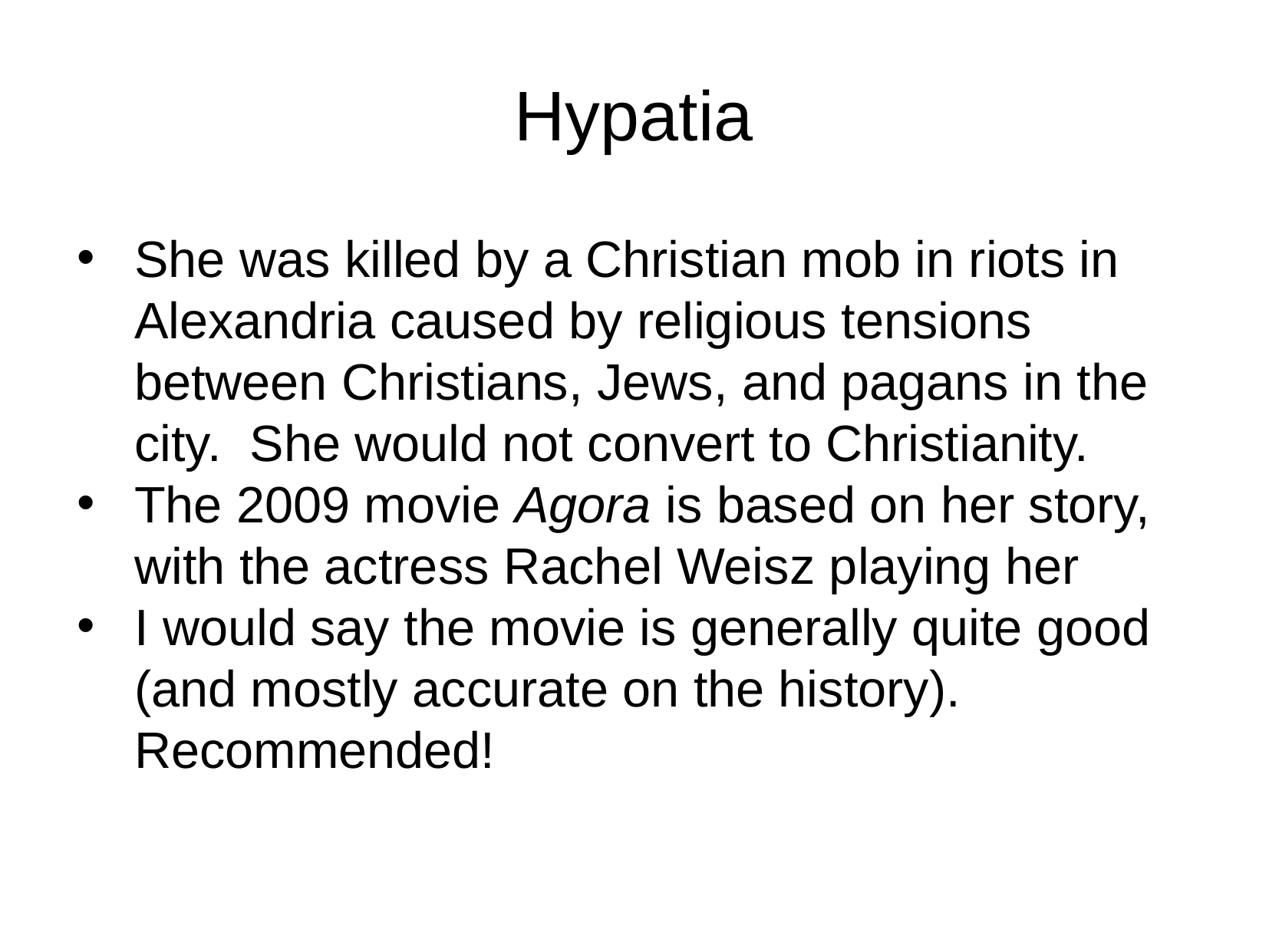

Hypatia
She was killed by a Christian mob in riots in Alexandria caused by religious tensions between Christians, Jews, and pagans in the city.  She would not convert to Christianity.
The 2009 movie Agora is based on her story, with the actress Rachel Weisz playing her
I would say the movie is generally quite good (and mostly accurate on the history).  Recommended!